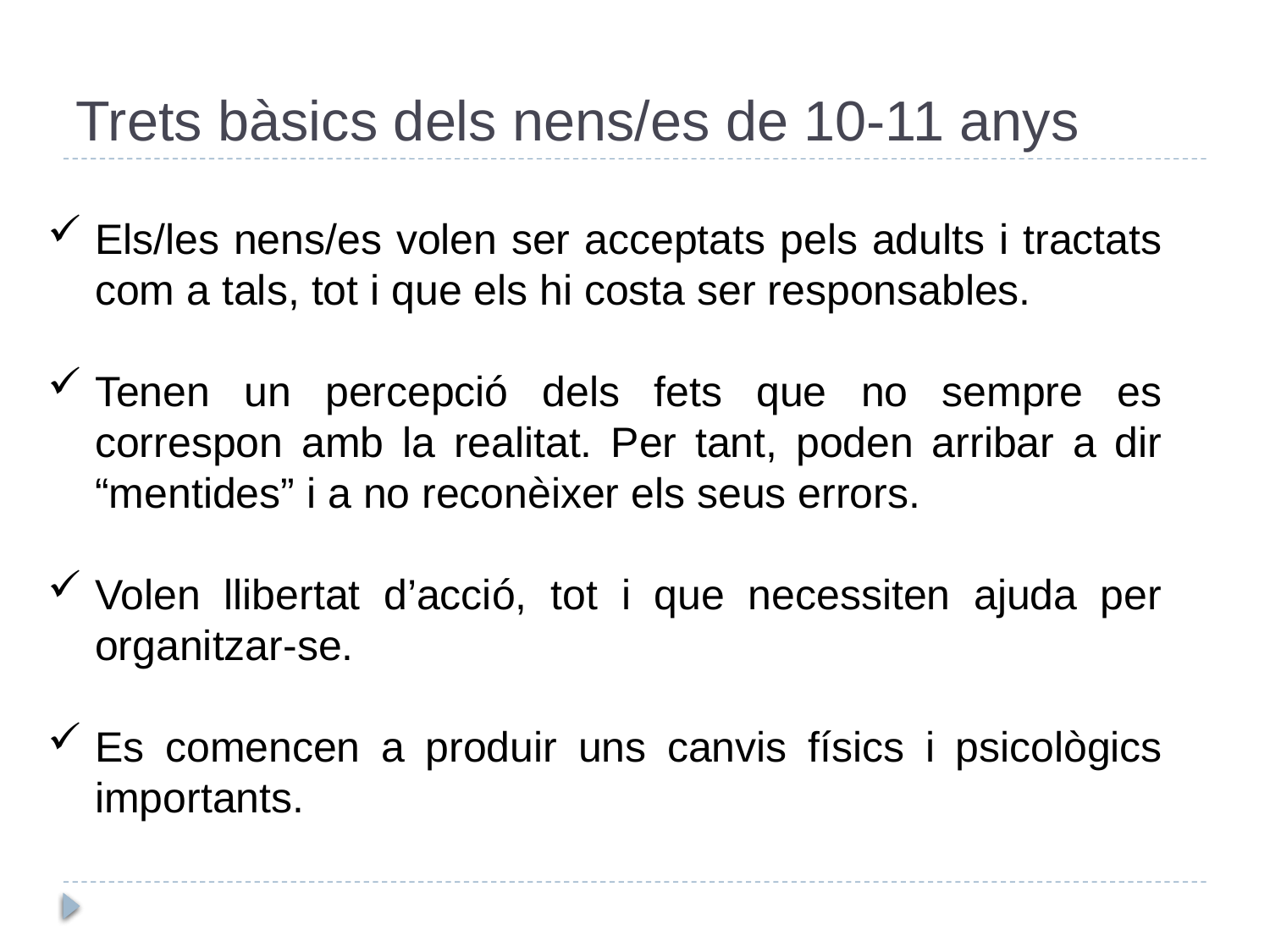

# Trets bàsics dels nens/es de 10-11 anys
Els/les nens/es volen ser acceptats pels adults i tractats com a tals, tot i que els hi costa ser responsables.

Tenen un percepció dels fets que no sempre es correspon amb la realitat. Per tant, poden arribar a dir “mentides” i a no reconèixer els seus errors.

Volen llibertat d’acció, tot i que necessiten ajuda per organitzar-se.

Es comencen a produir uns canvis físics i psicològics importants.